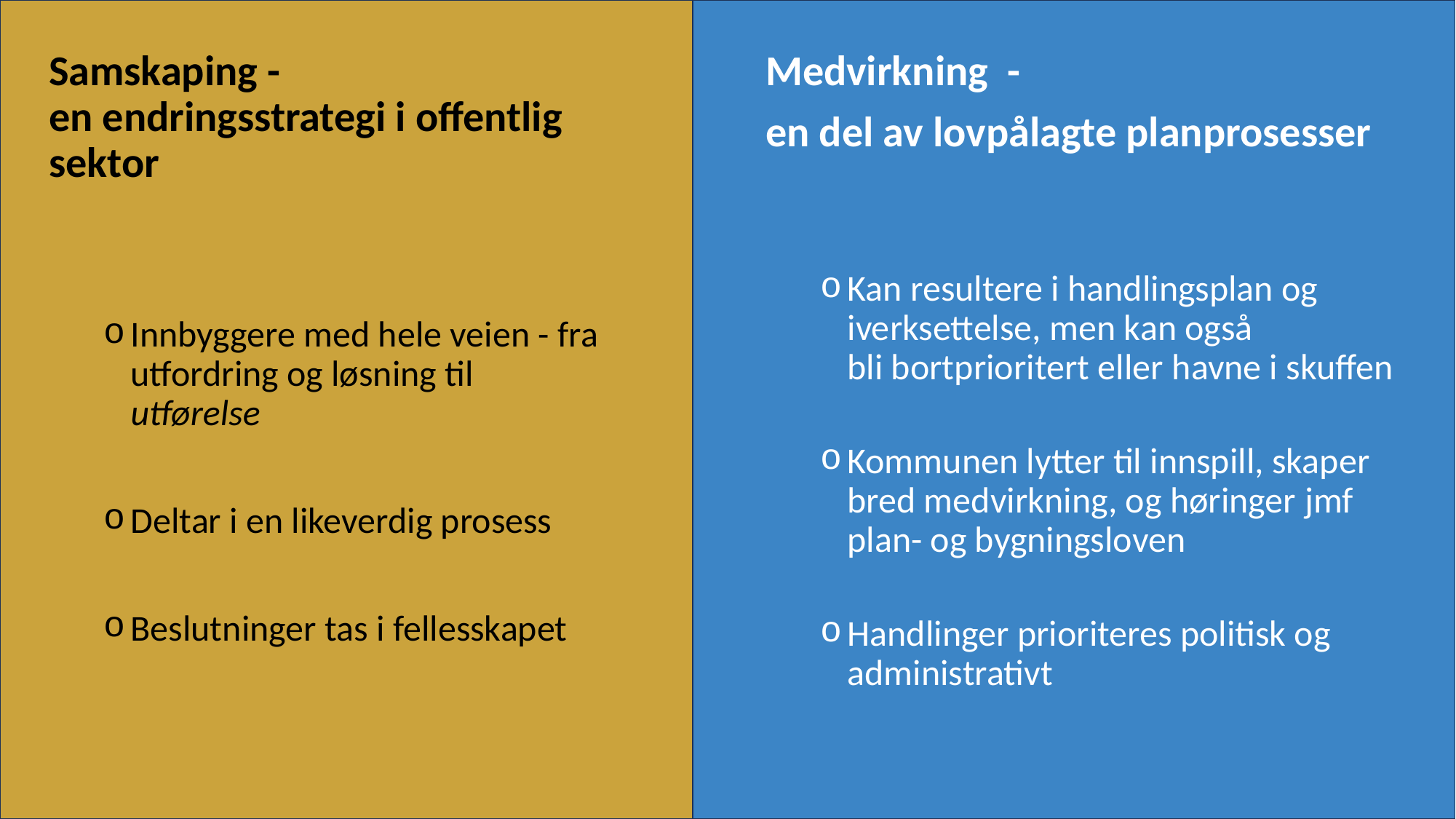

Samskaping - en endringsstrategi i offentlig sektor

Innbyggere med hele veien - fra utfordring og løsning til utførelse

Deltar i en likeverdig prosess

Beslutninger tas i fellesskapet

#
Medvirkning  -
en del av lovpålagte planprosesser

Kan resultere i handlingsplan og iverksettelse, men kan også bli bortprioritert eller havne i skuffen

Kommunen lytter til innspill, skaper bred medvirkning, og høringer jmf plan- og bygningsloven

Handlinger prioriteres politisk og administrativt